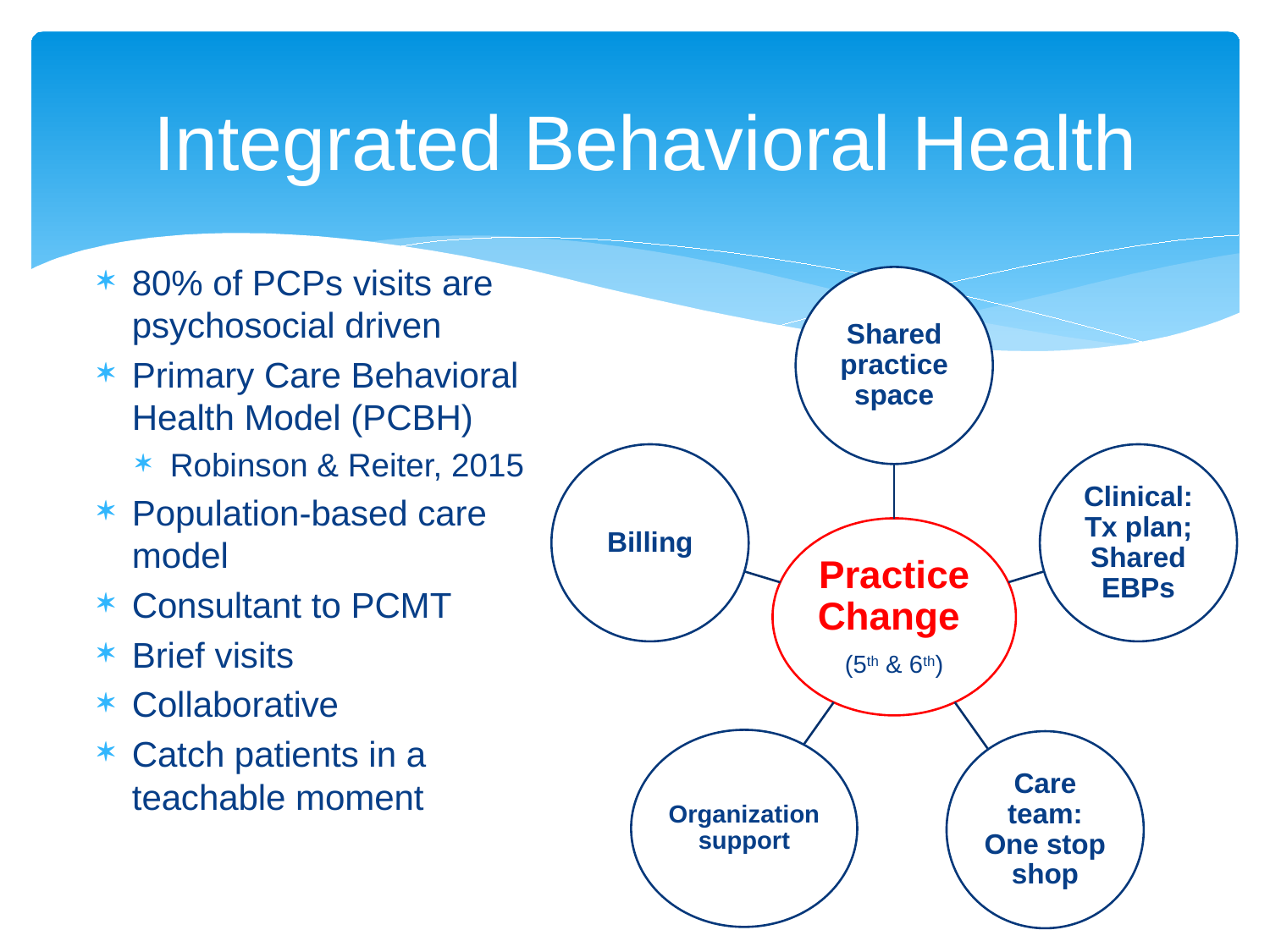

# Integrated Behavioral Health
80% of PCPs visits are psychosocial driven
Primary Care Behavioral Health Model (PCBH)
Robinson & Reiter, 2015
Population-based care model
Consultant to PCMT
Brief visits
Collaborative
Catch patients in a teachable moment

Practice Change
(5th & 6th)

Shared practice space

Clinical: Tx plan; Shared EBPs

Care team: One stop shop

Organization support

Billing